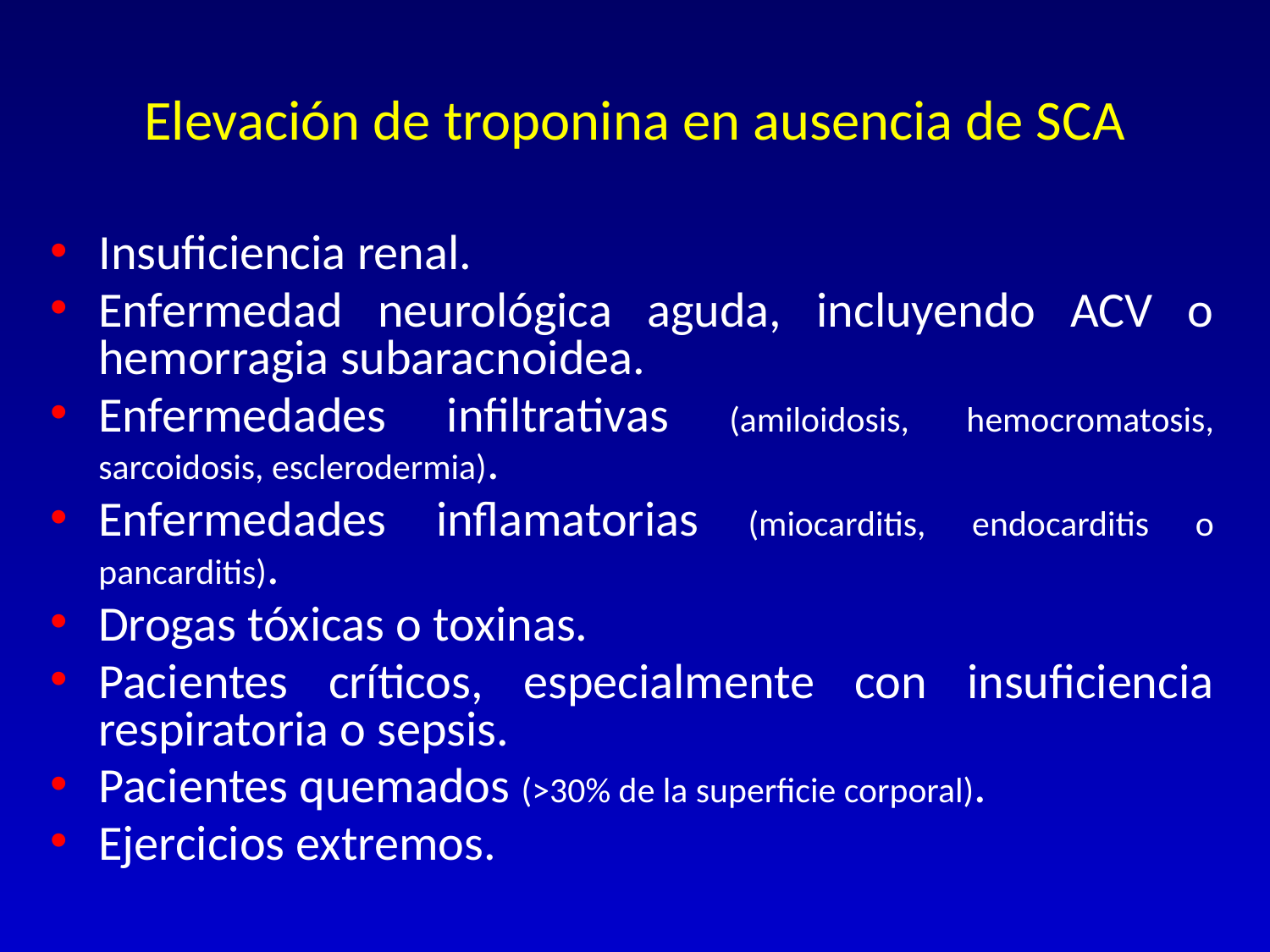

# Elevación de troponina en ausencia de SCA
Insuficiencia renal.
Enfermedad neurológica aguda, incluyendo ACV o hemorragia subaracnoidea.
Enfermedades infiltrativas (amiloidosis, hemocromatosis, sarcoidosis, esclerodermia).
Enfermedades inflamatorias (miocarditis, endocarditis o pancarditis).
Drogas tóxicas o toxinas.
Pacientes críticos, especialmente con insuficiencia respiratoria o sepsis.
Pacientes quemados (>30% de la superficie corporal).
Ejercicios extremos.